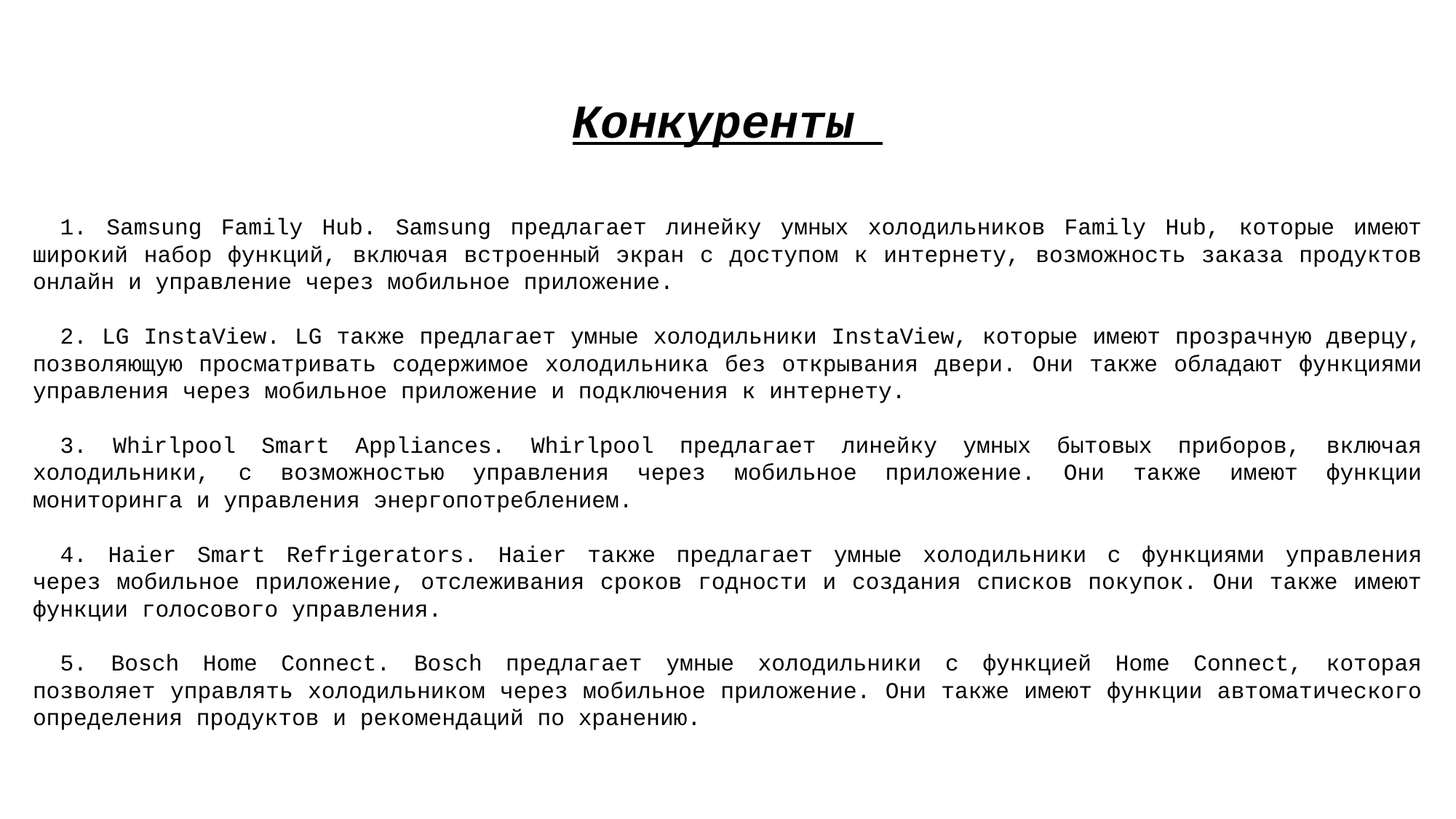

# Конкуренты

1. Samsung Family Hub. Samsung предлагает линейку умных холодильников Family Hub, которые имеют широкий набор функций, включая встроенный экран с доступом к интернету, возможность заказа продуктов онлайн и управление через мобильное приложение.

2. LG InstaView. LG также предлагает умные холодильники InstaView, которые имеют прозрачную дверцу, позволяющую просматривать содержимое холодильника без открывания двери. Они также обладают функциями управления через мобильное приложение и подключения к интернету.

3. Whirlpool Smart Appliances. Whirlpool предлагает линейку умных бытовых приборов, включая холодильники, с возможностью управления через мобильное приложение. Они также имеют функции мониторинга и управления энергопотреблением.

4. Haier Smart Refrigerators. Haier также предлагает умные холодильники с функциями управления через мобильное приложение, отслеживания сроков годности и создания списков покупок. Они также имеют функции голосового управления.

5. Bosch Home Connect. Bosch предлагает умные холодильники с функцией Home Connect, которая позволяет управлять холодильником через мобильное приложение. Они также имеют функции автоматического определения продуктов и рекомендаций по хранению.